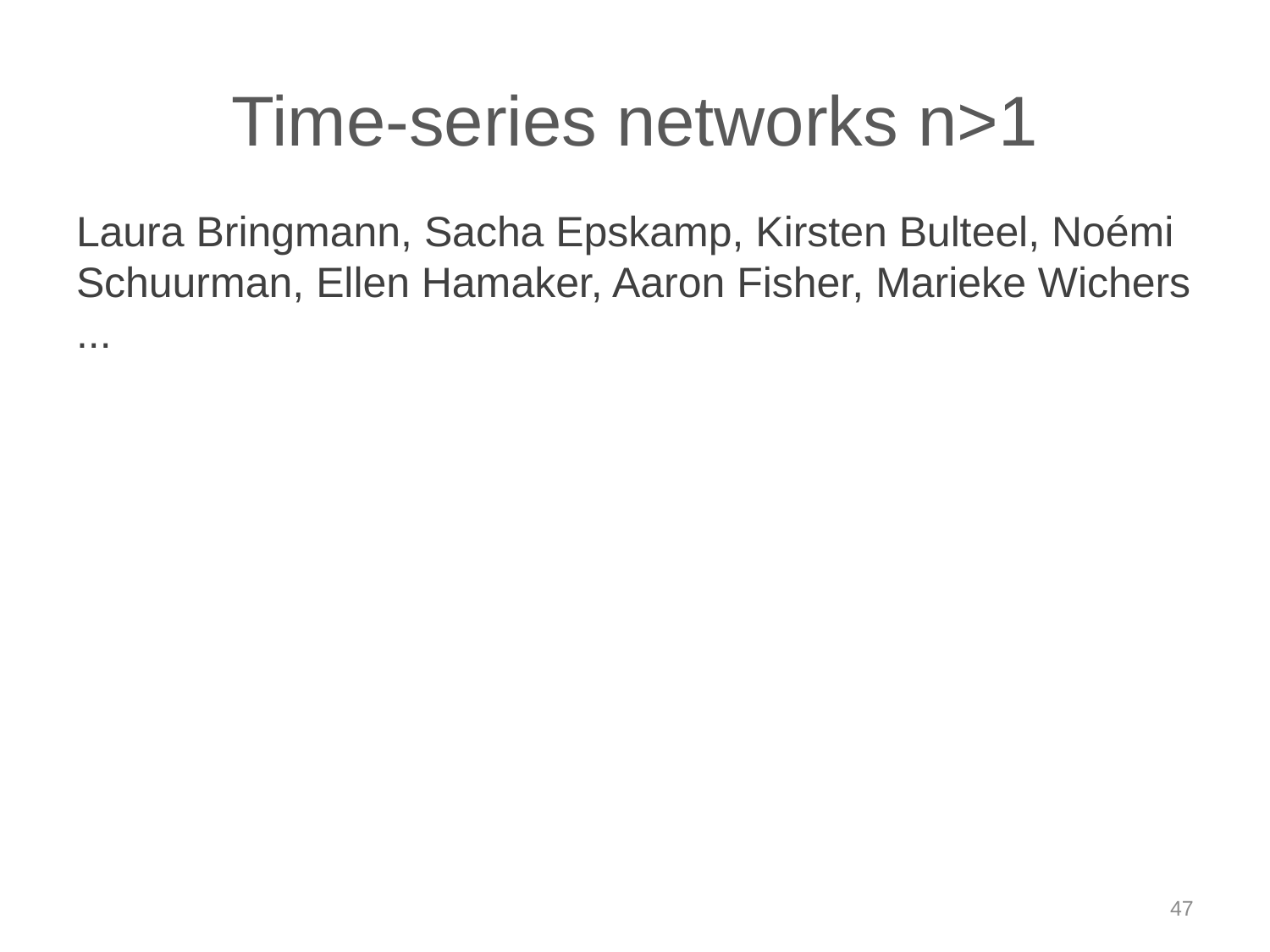

# Time-series networks n>1
Laura Bringmann, Sacha Epskamp, Kirsten Bulteel, Noémi Schuurman, Ellen Hamaker, Aaron Fisher, Marieke Wichers ...

47